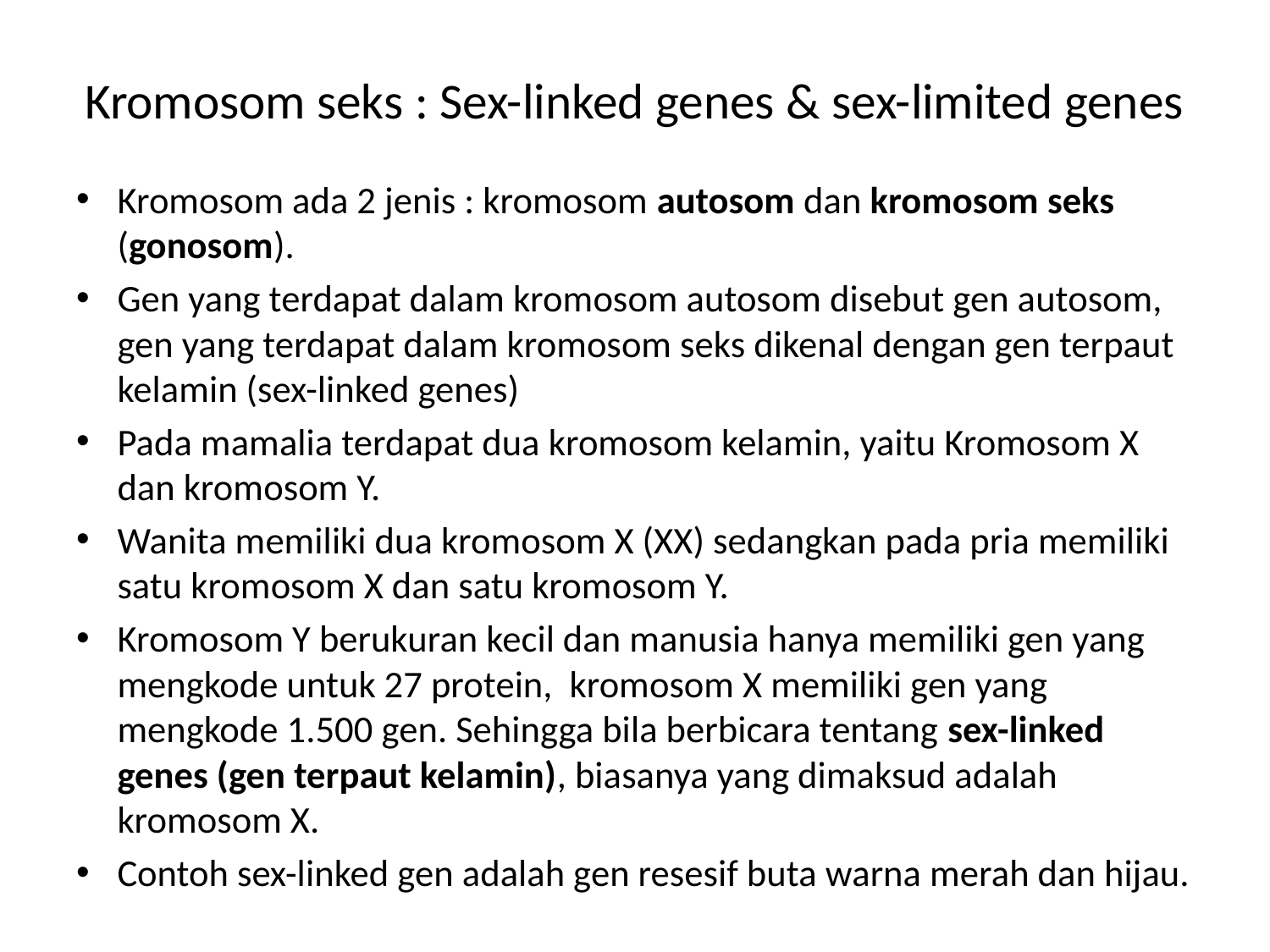

# Kromosom seks : Sex-linked genes & sex-limited genes
Kromosom ada 2 jenis : kromosom autosom dan kromosom seks (gonosom).
Gen yang terdapat dalam kromosom autosom disebut gen autosom, gen yang terdapat dalam kromosom seks dikenal dengan gen terpaut kelamin (sex-linked genes)
Pada mamalia terdapat dua kromosom kelamin, yaitu Kromosom X dan kromosom Y.
Wanita memiliki dua kromosom X (XX) sedangkan pada pria memiliki satu kromosom X dan satu kromosom Y.
Kromosom Y berukuran kecil dan manusia hanya memiliki gen yang mengkode untuk 27 protein,  kromosom X memiliki gen yang mengkode 1.500 gen. Sehingga bila berbicara tentang sex-linked genes (gen terpaut kelamin), biasanya yang dimaksud adalah kromosom X.
Contoh sex-linked gen adalah gen resesif buta warna merah dan hijau.